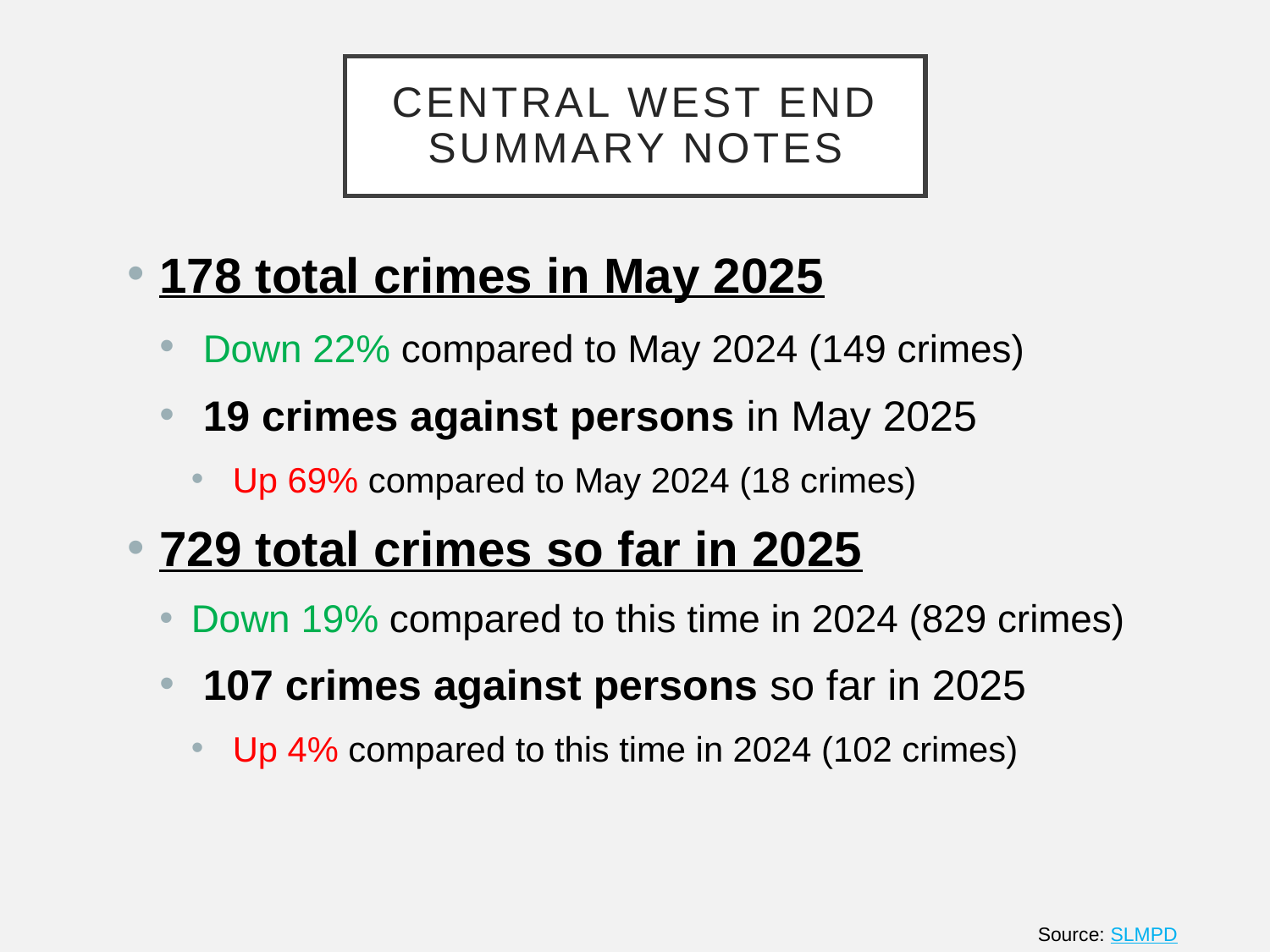

# Central West End Summary Notes
178 total crimes in May 2025
 Down 22% compared to May 2024 (149 crimes)
 19 crimes against persons in May 2025
 Up 69% compared to May 2024 (18 crimes)
729 total crimes so far in 2025
Down 19% compared to this time in 2024 (829 crimes)
 107 crimes against persons so far in 2025
 Up 4% compared to this time in 2024 (102 crimes)

Source: SLMPD